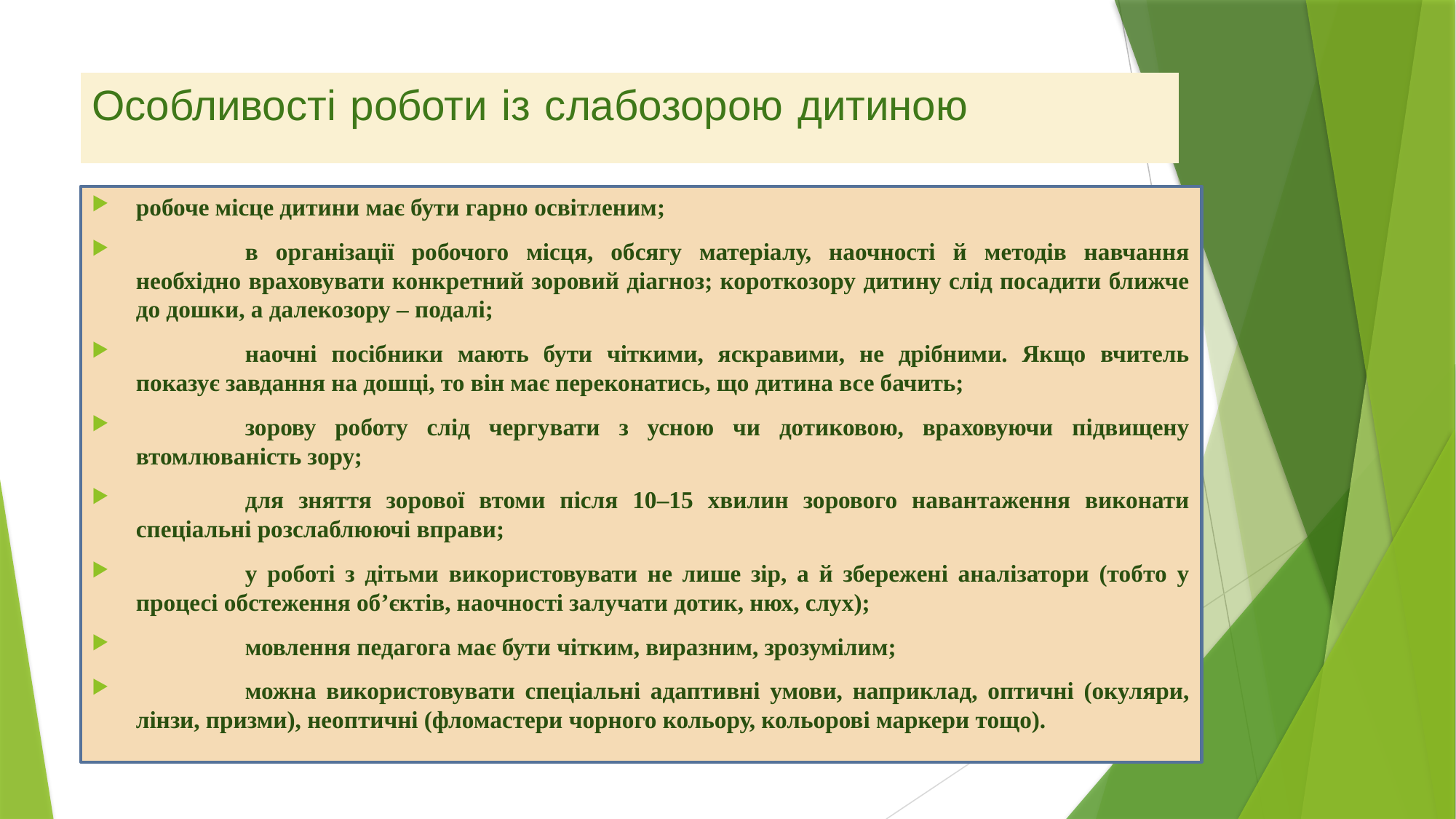

# Особливості роботи із слабозорою дитиною
робоче місце дитини має бути гарно освітленим;
	в організації робочого місця, обсягу матеріалу, наочності й методів навчання необхідно враховувати конкретний зоровий діагноз; короткозору дитину слід посадити ближче до дошки, а далекозору – подалі;
	наочні посібники мають бути чіткими, яскравими, не дрібними. Якщо вчитель показує завдання на дошці, то він має переконатись, що дитина все бачить;
	зорову роботу слід чергувати з усною чи дотиковою, враховуючи підвищену втомлюваність зору;
	для зняття зорової втоми після 10–15 хвилин зорового навантаження виконати спеціальні розслаблюючі вправи;
	у роботі з дітьми використовувати не лише зір, а й збережені аналізатори (тобто у процесі обстеження об’єктів, наочності залучати дотик, нюх, слух);
	мовлення педагога має бути чітким, виразним, зрозумілим;
	можна використовувати спеціальні адаптивні умови, наприклад, оптичні (окуляри, лінзи, призми), неоптичні (фломастери чорного кольору, кольорові маркери тощо).